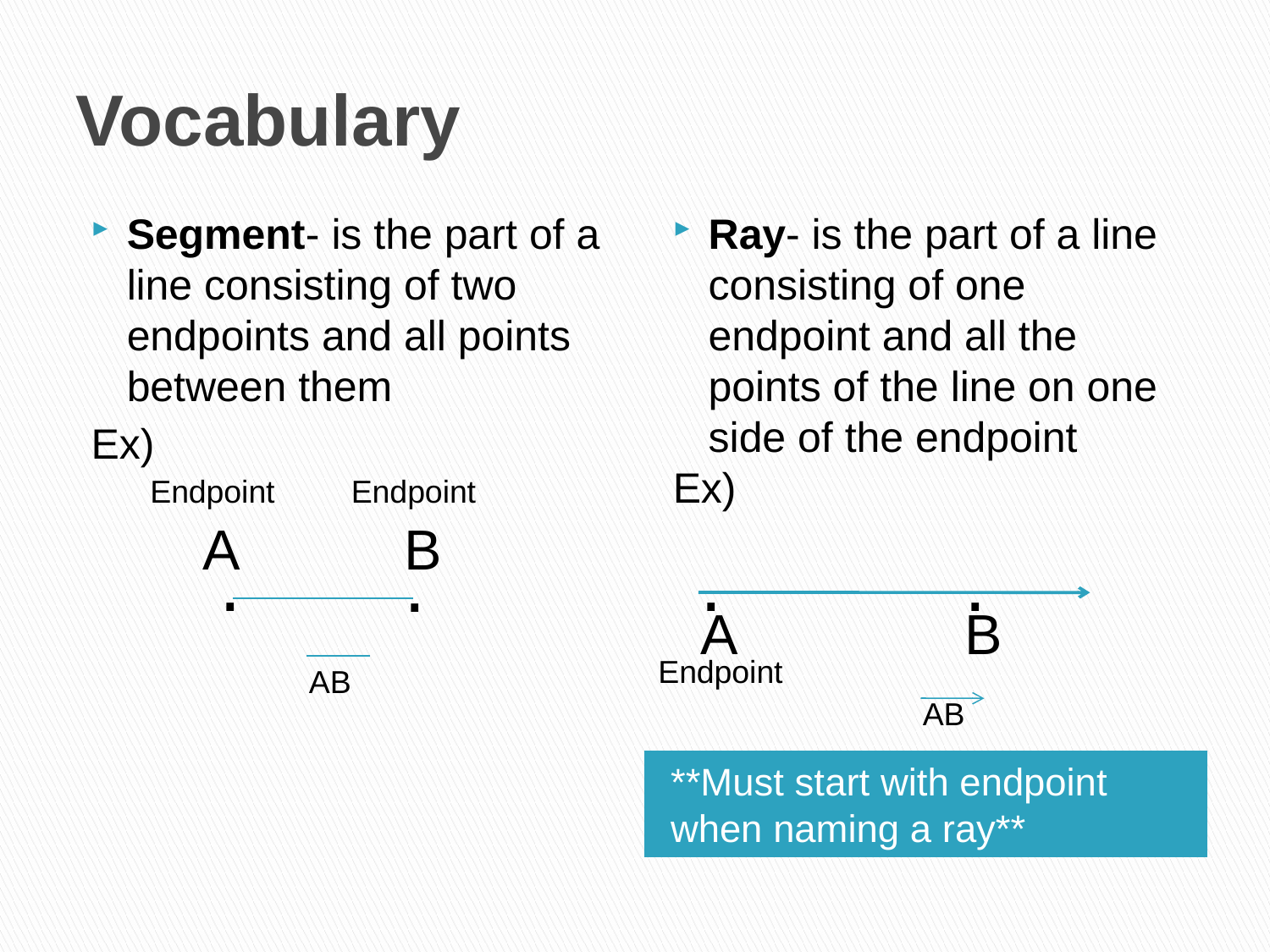

# Vocabulary
Segment- is the part of a line consisting of two endpoints and all points between them
Ex)
Ray- is the part of a line consisting of one endpoint and all the points of the line on one side of the endpoint
Ex)
Endpoint
Endpoint
A
B
.
.
.
.
A
B
Endpoint
AB
AB

**Must start with endpoint when naming a ray**